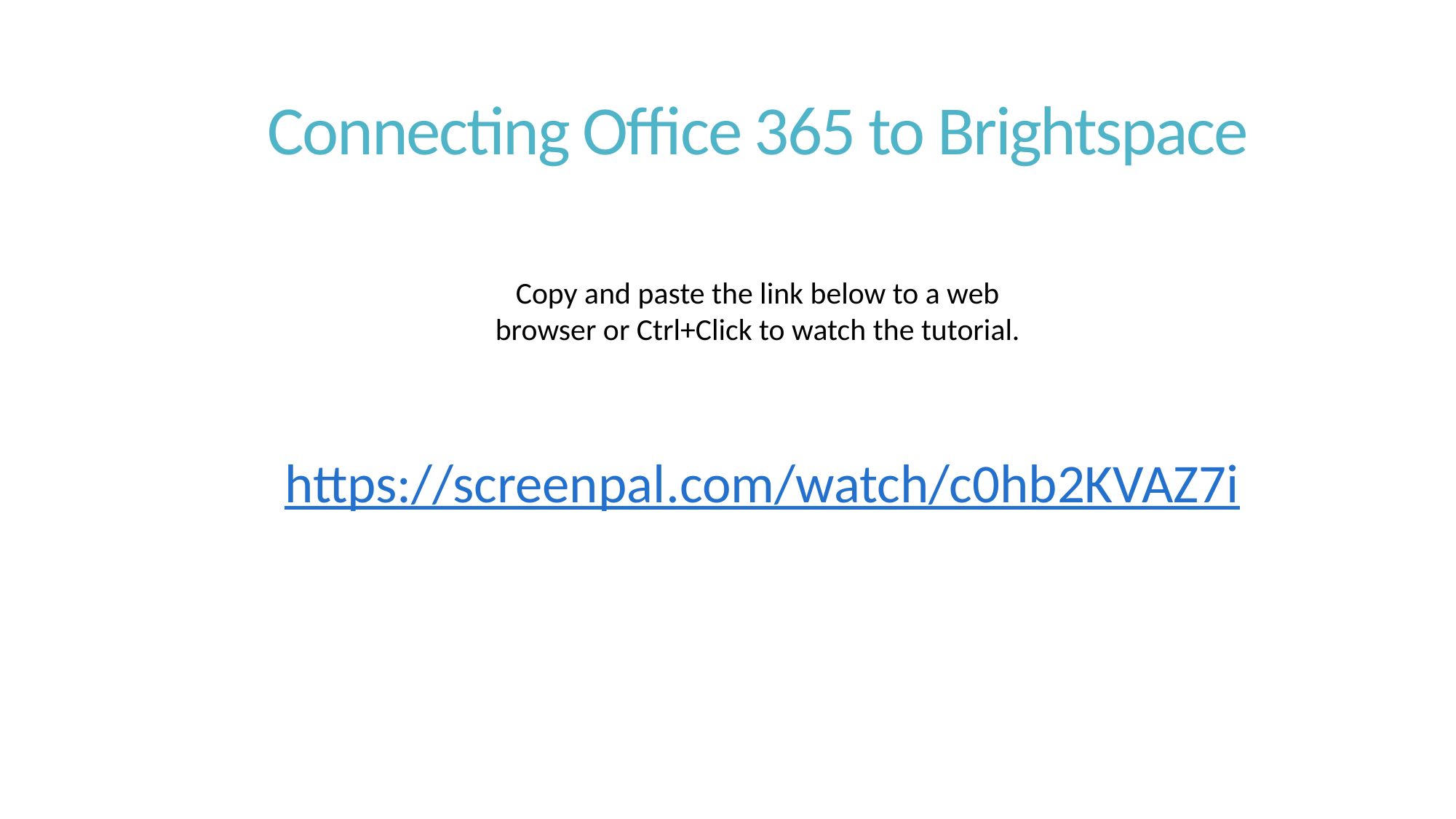

# Connecting Office 365 to Brightspace
Copy and paste the link below to a web browser or Ctrl+Click to watch the tutorial.

https://screenpal.com/watch/c0hb2KVAZ7i